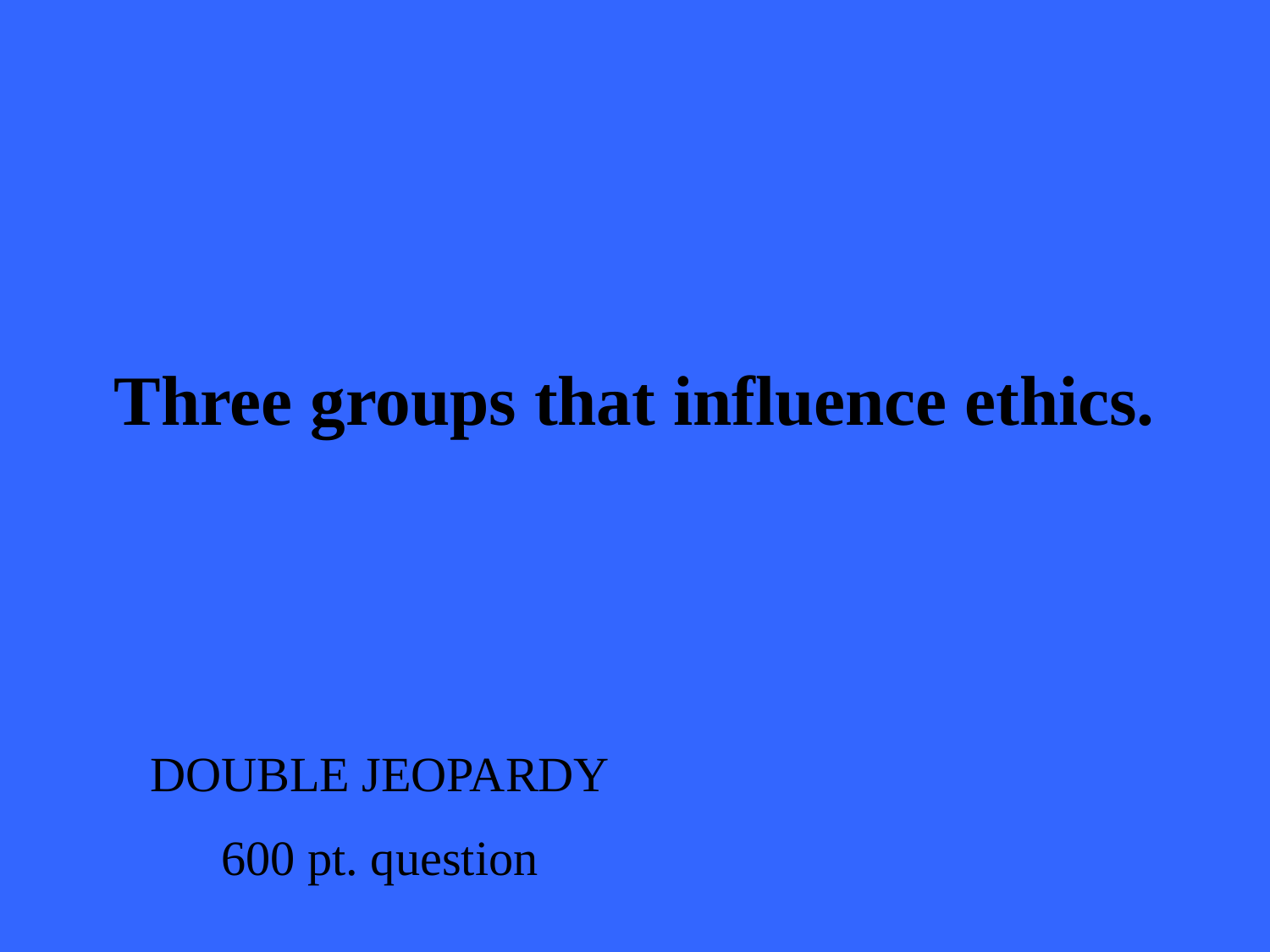

# Three groups that influence ethics.
DOUBLE JEOPARDY
600 pt. question